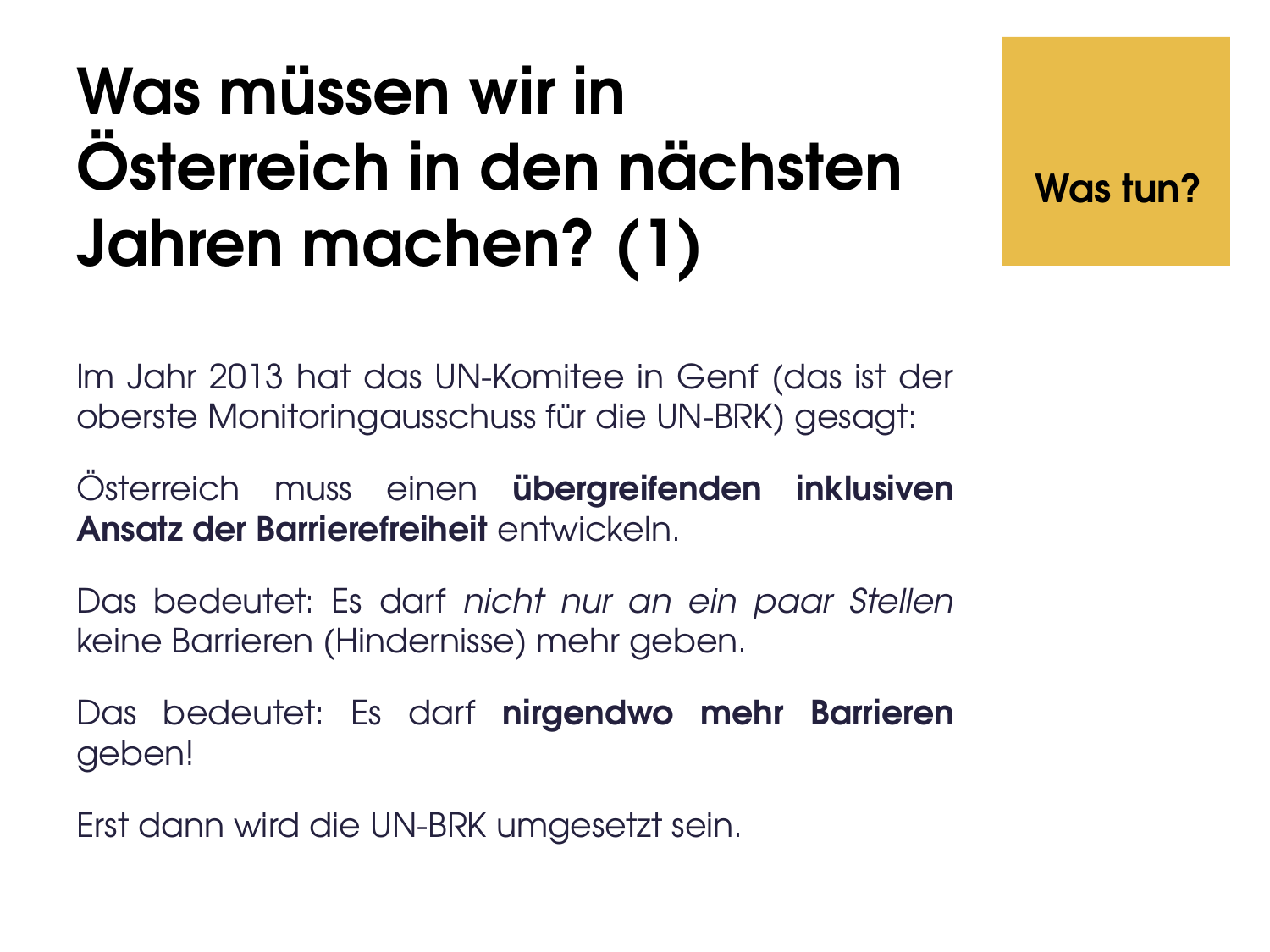

# Was müssen wir in Österreich in den nächsten Jahren machen? (1)
Was tun?
Im Jahr 2013 hat das UN-Komitee in Genf (das ist der oberste Monitoringausschuss für die UN-BRK) gesagt:
Österreich muss einen übergreifenden inklusiven Ansatz der Barrierefreiheit entwickeln.
Das bedeutet: Es darf nicht nur an ein paar Stellen keine Barrieren (Hindernisse) mehr geben.
Das bedeutet: Es darf nirgendwo mehr Barrieren geben!
Erst dann wird die UN-BRK umgesetzt sein.